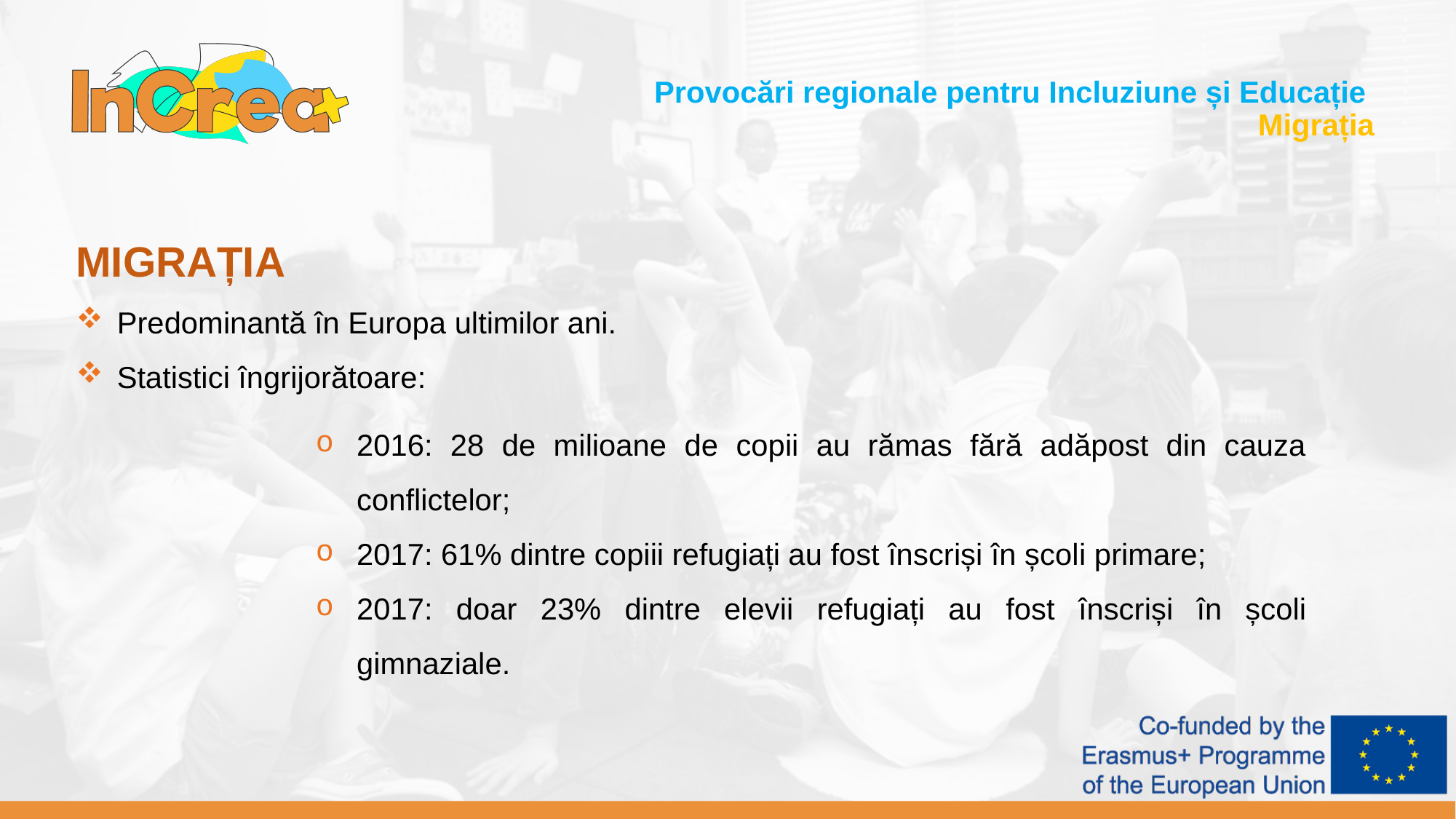

Provocări regionale pentru Incluziune și Educație
Migrația
MIGRAȚIA
Predominantă în Europa ultimilor ani.
Statistici îngrijorătoare:
2016: 28 de milioane de copii au rămas fără adăpost din cauza conflictelor;
2017: 61% dintre copiii refugiați au fost înscriși în școli primare;
2017: doar 23% dintre elevii refugiați au fost înscriși în școli gimnaziale.